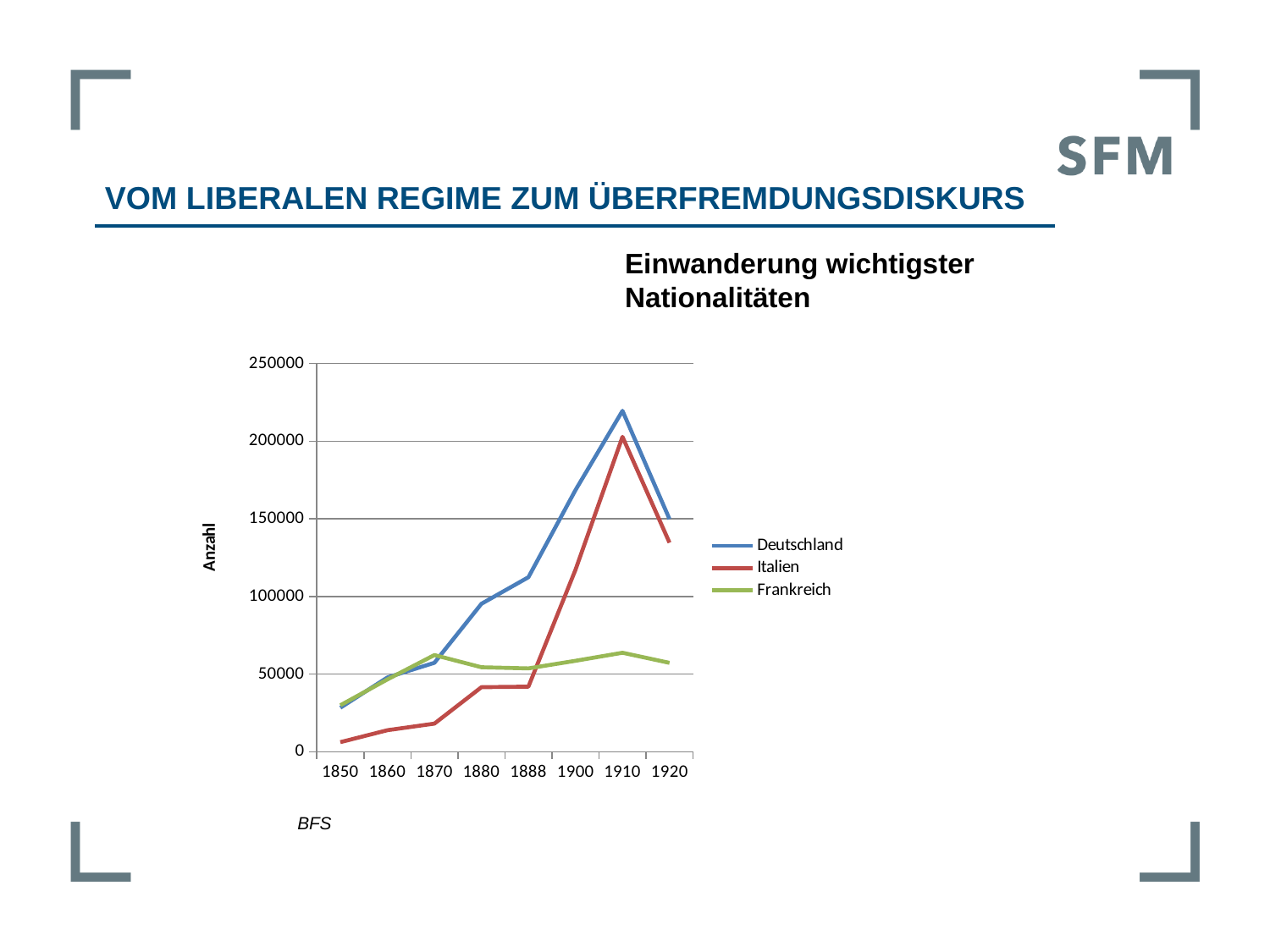

Vom liberalen Regime zum Überfremdungsdiskurs

Einwanderung wichtigster Nationalitäten

### Chart

| Category | Deutschland | Italien | Frankreich |
|---|---|---|---|
| 1850.0 | 28316.0 | 6123.0 | 29894.0 |
| 1860.0 | 47792.0 | 13828.0 | 46534.0 |
| 1870.0 | 57245.0 | 18073.0 | 62228.0 |
| 1880.0 | 95262.0 | 41530.0 | 54372.0 |
| 1888.0 | 112342.0 | 41881.0 | 53627.0 |
| 1900.0 | 168451.0 | 117059.0 | 58522.0 |
| 1910.0 | 219530.0 | 202809.0 | 63695.0 |
| 1920.0 | 149833.0 | 134628.0 | 57196.0 |
BFS